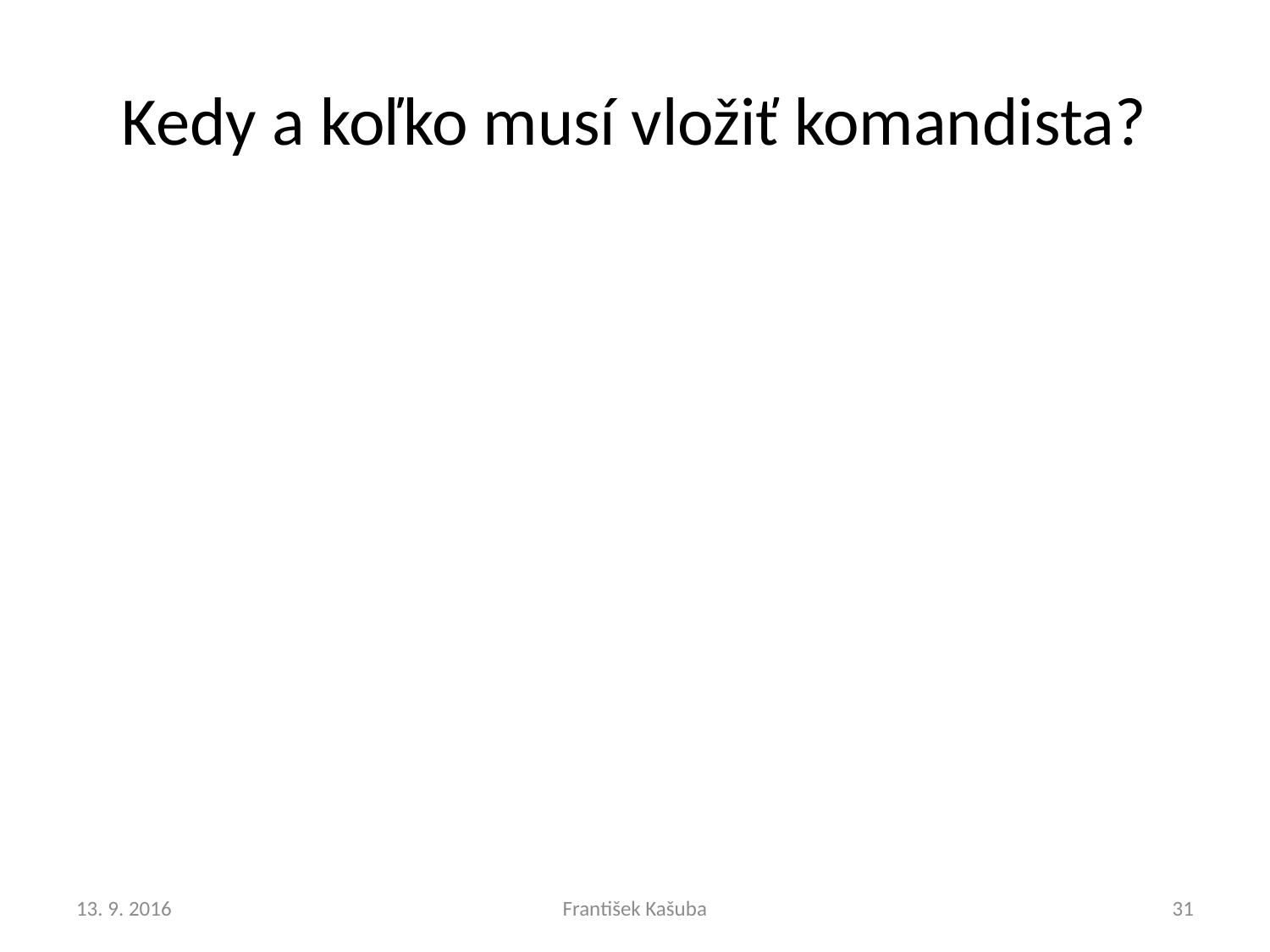

# Kedy a koľko musí vložiť komandista?

13. 9. 2016
František Kašuba
31